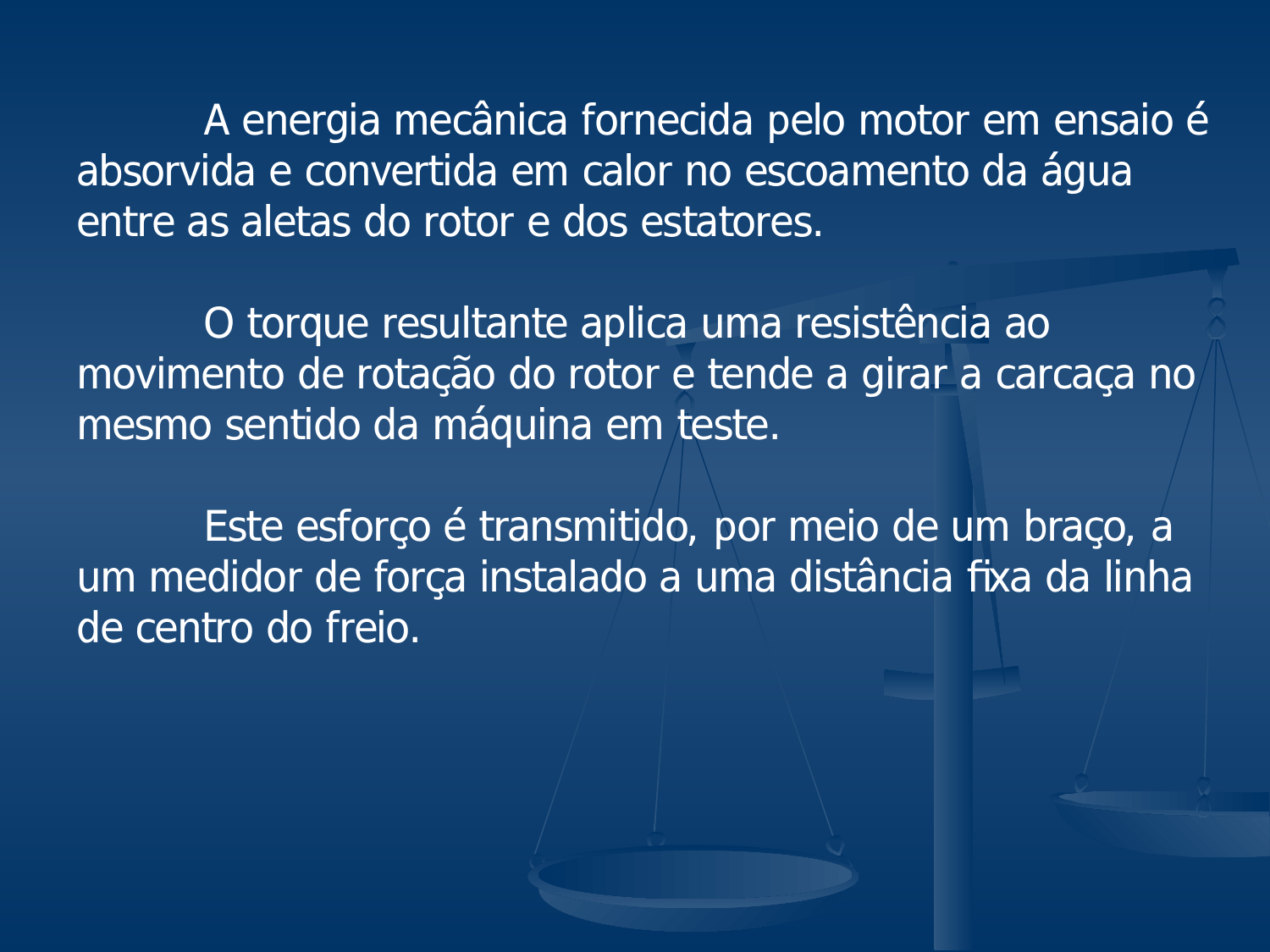

A energia mecânica fornecida pelo motor em ensaio é absorvida e convertida em calor no escoamento da água entre as aletas do rotor e dos estatores.

	O torque resultante aplica uma resistência ao movimento de rotação do rotor e tende a girar a carcaça no mesmo sentido da máquina em teste.

	Este esforço é transmitido, por meio de um braço, a um medidor de força instalado a uma distância fixa da linha de centro do freio.